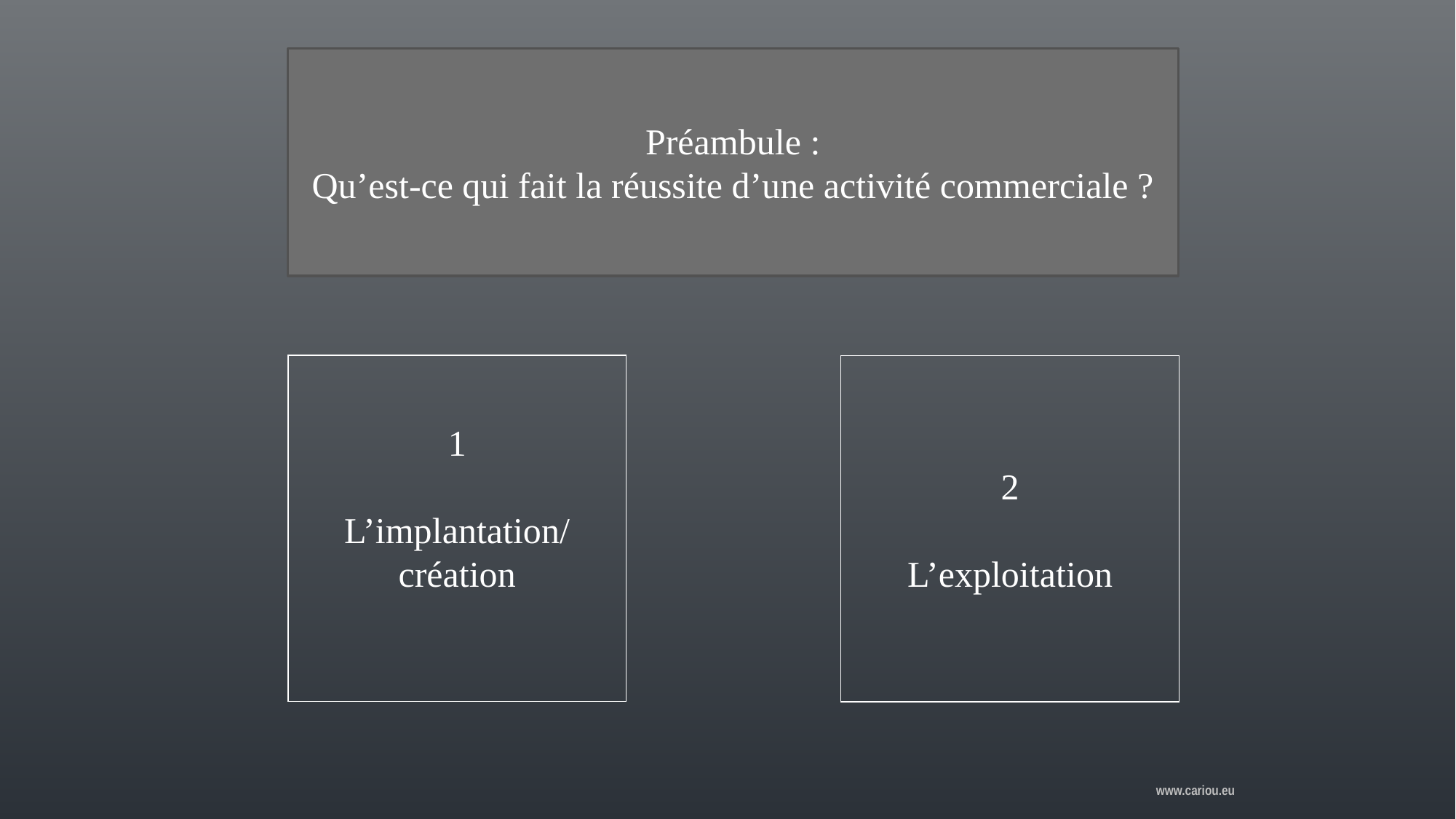

Préambule :
Qu’est-ce qui fait la réussite d’une activité commerciale ?
1

L’implantation/
création

2

L’exploitation
				                          				                   www.cariou.eu